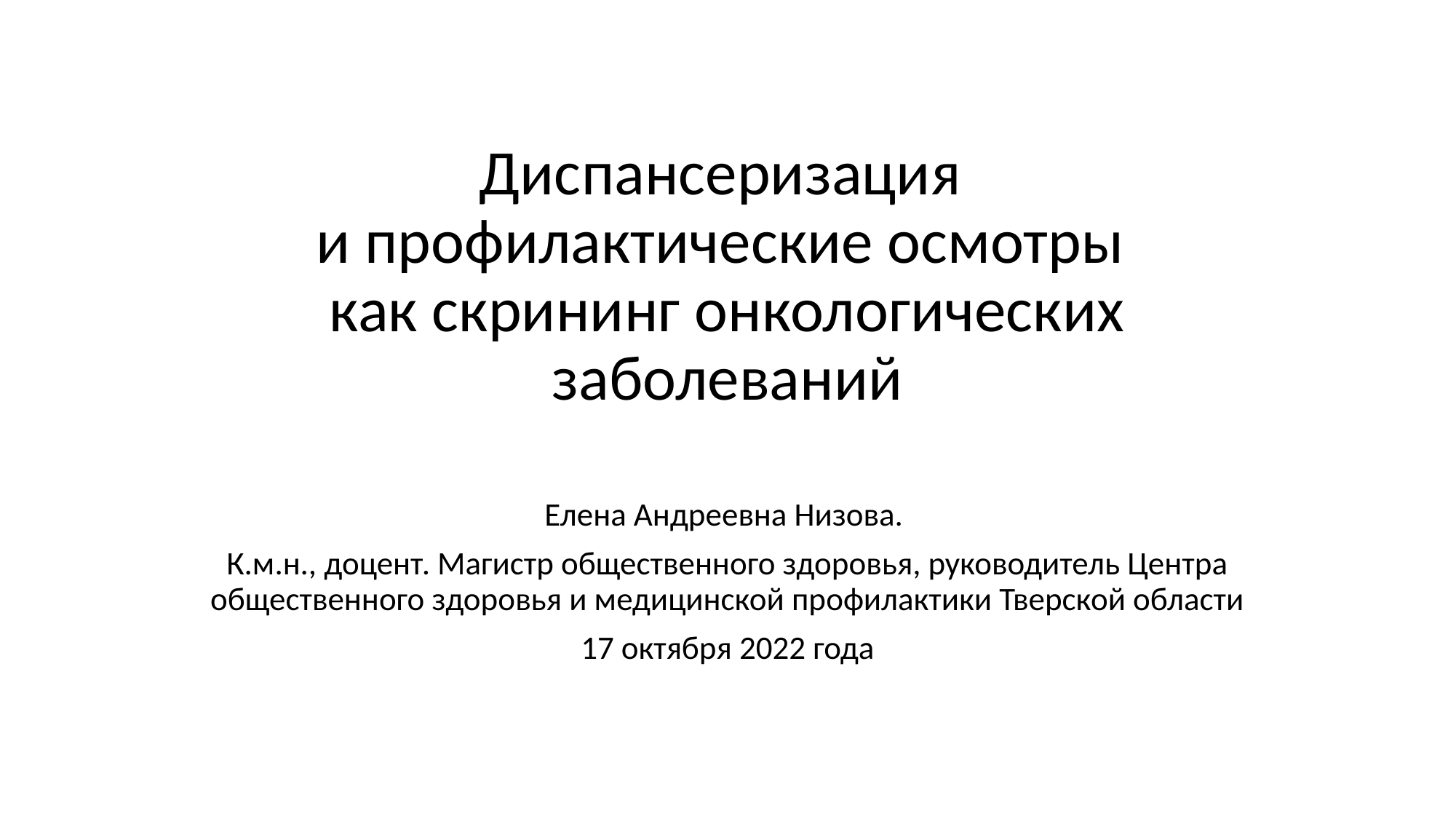

# Диспансеризация и профилактические осмотры как скрининг онкологических заболеваний
Елена Андреевна Низова.
К.м.н., доцент. Магистр общественного здоровья, руководитель Центра общественного здоровья и медицинской профилактики Тверской области
17 октября 2022 года